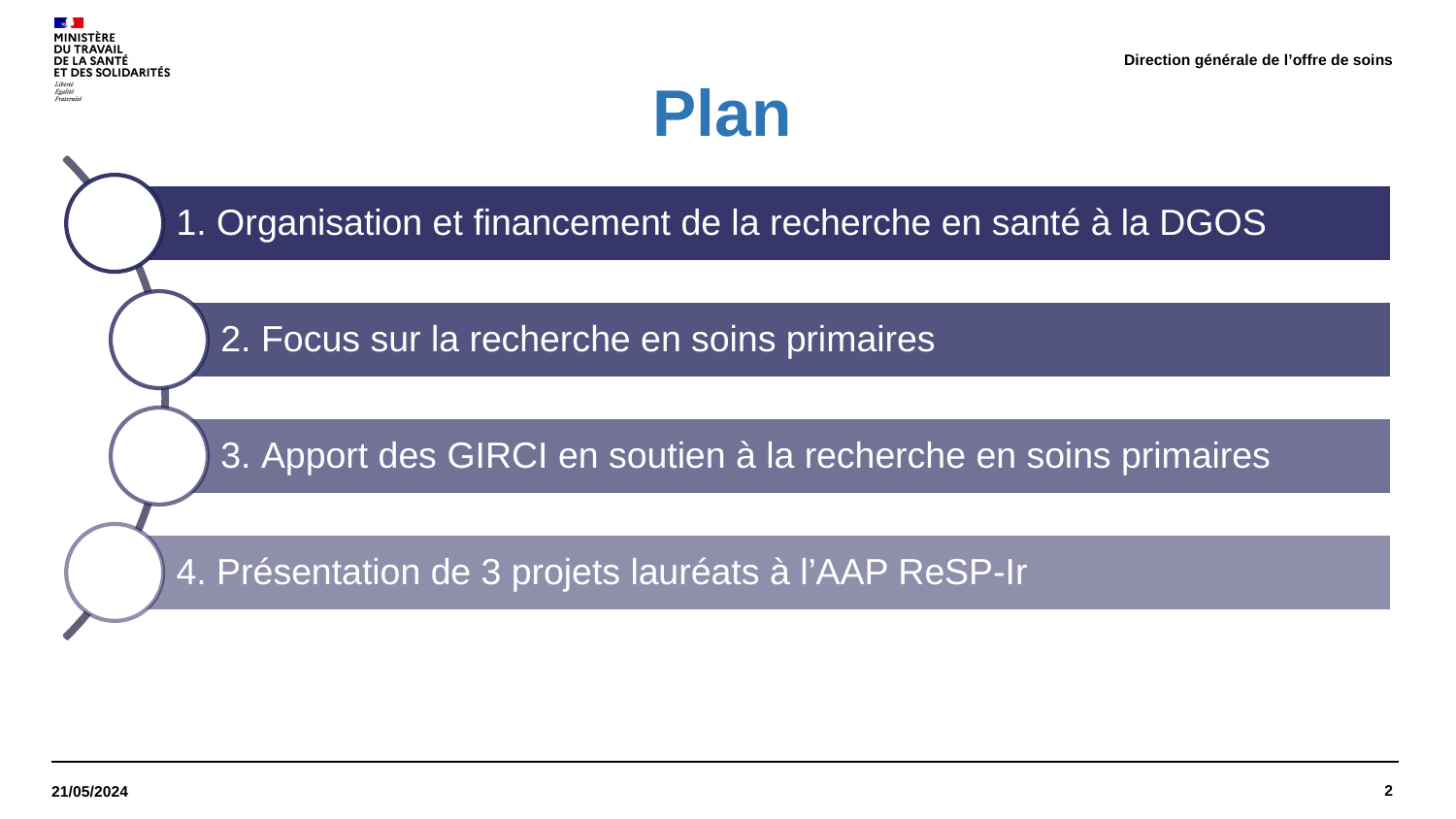

Direction générale de l’offre de soins
# Plan
1. Organisation et financement de la recherche en santé à la DGOS
2. Focus sur la recherche en soins primaires
3. Apport des GIRCI en soutien à la recherche en soins primaires
4. Présentation de 3 projets lauréats à l’AAP ReSP-Ir
2
21/05/2024